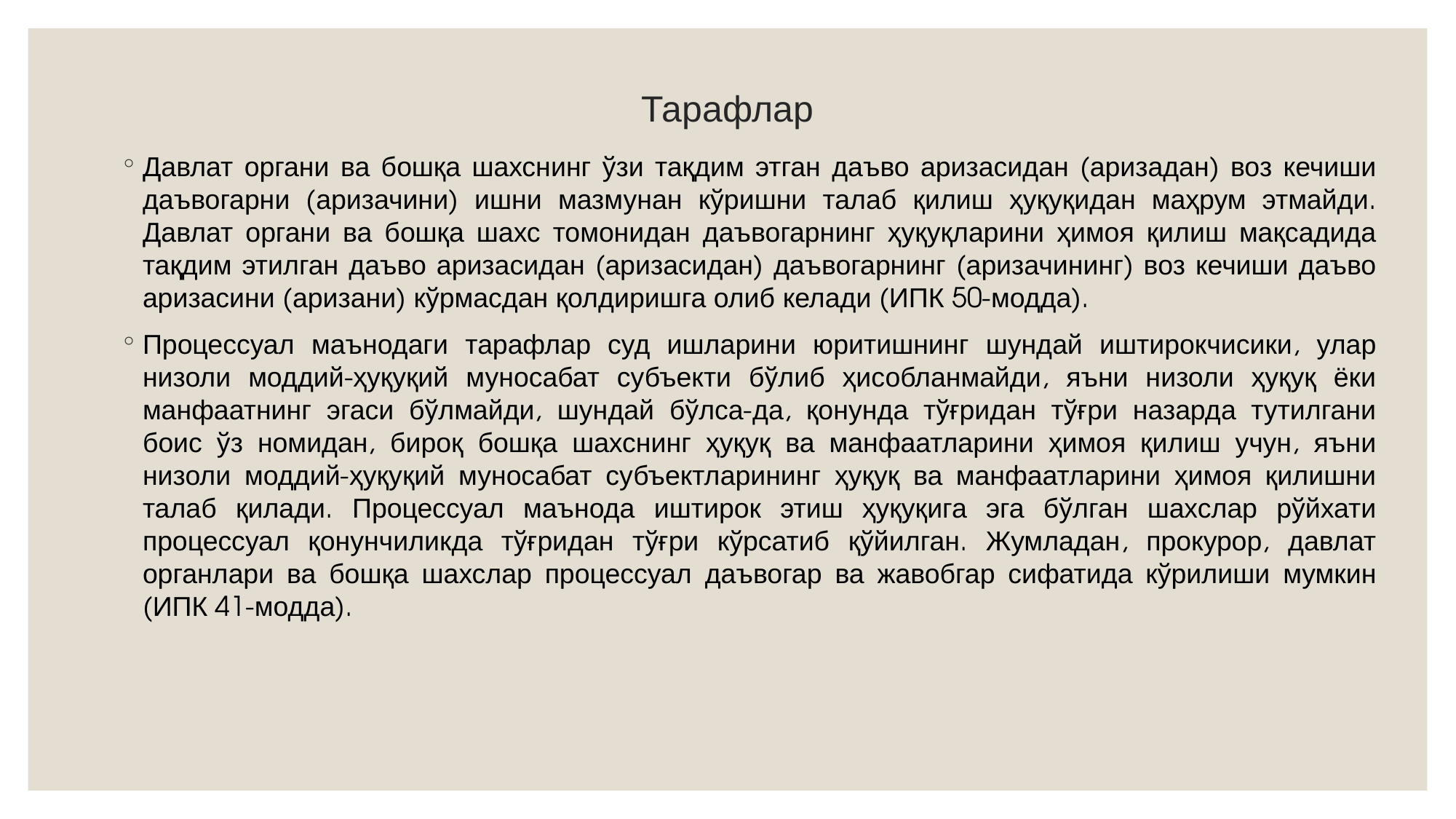

# Тарафлар
Давлат органи ва бошқа шахснинг ўзи тақдим этган даъво аризасидан (аризадан) воз кечиши даъвогарни (аризачини) ишни мазмунан кўришни талаб қилиш ҳуқуқидан маҳрум этмайди. Давлат органи ва бошқа шахс томонидан даъвогарнинг ҳуқуқларини ҳимоя қилиш мақсадида тақдим этилган даъво аризасидан (аризасидан) даъвогарнинг (аризачининг) воз кечиши даъво аризасини (аризани) кўрмасдан қолдиришга олиб келади (ИПК 50-модда).
Процессуал маънодаги тарафлар суд ишларини юритишнинг шундай иштирокчисики, улар низоли моддий-ҳуқуқий муносабат субъекти бўлиб ҳисобланмайди, яъни низоли ҳуқуқ ёки манфаатнинг эгаси бўлмайди, шундай бўлса-да, қонунда тўғридан тўғри назарда тутилгани боис ўз номидан, бироқ бошқа шахснинг ҳуқуқ ва манфаатларини ҳимоя қилиш учун, яъни низоли моддий-ҳуқуқий муносабат субъектларининг ҳуқуқ ва манфаатларини ҳимоя қилишни талаб қилади. Процессуал маънода иштирок этиш ҳуқуқига эга бўлган шахслар рўйхати процессуал қонунчиликда тўғридан тўғри кўрсатиб қўйилган. Жумладан, прокурор, давлат органлари ва бошқа шахслар процессуал даъвогар ва жавобгар сифатида кўрилиши мумкин (ИПК 41-модда).